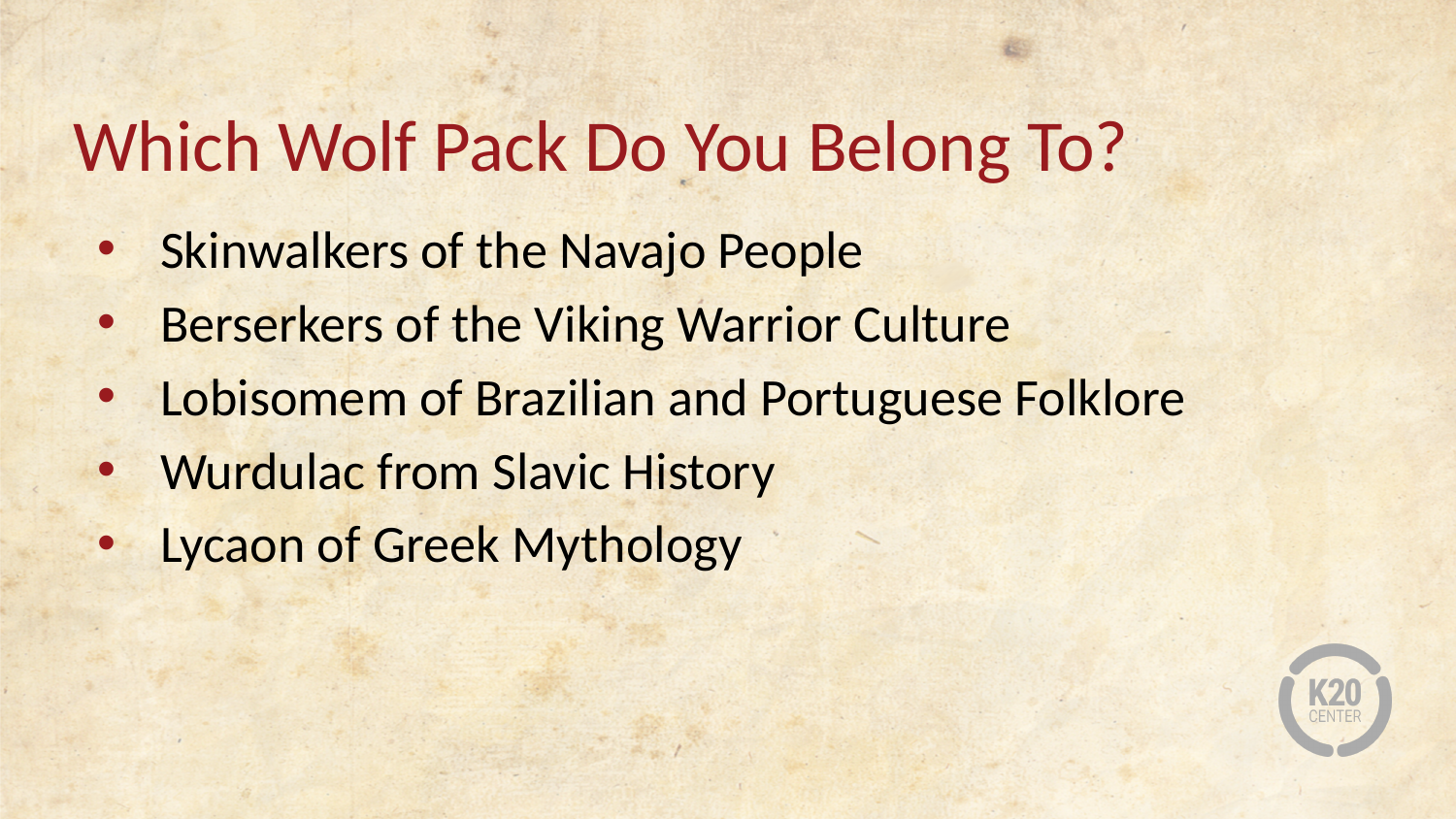

# Which Wolf Pack Do You Belong To?
Skinwalkers of the Navajo People
Berserkers of the Viking Warrior Culture
Lobisomem of Brazilian and Portuguese Folklore
Wurdulac from Slavic History
Lycaon of Greek Mythology